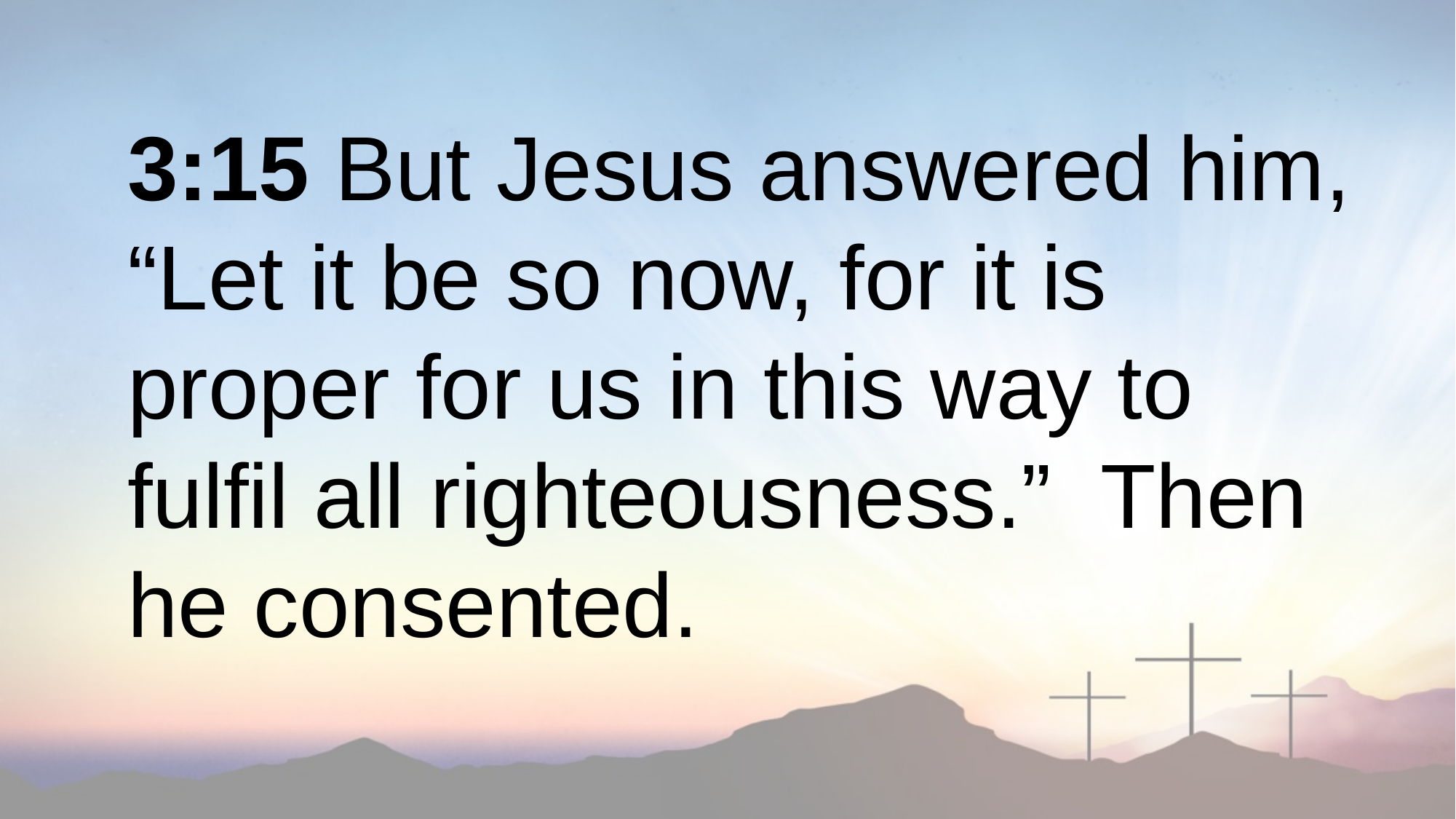

3:15 But Jesus answered him, “Let it be so now, for it is proper for us in this way to fulfil all righteousness.”  Then he consented.